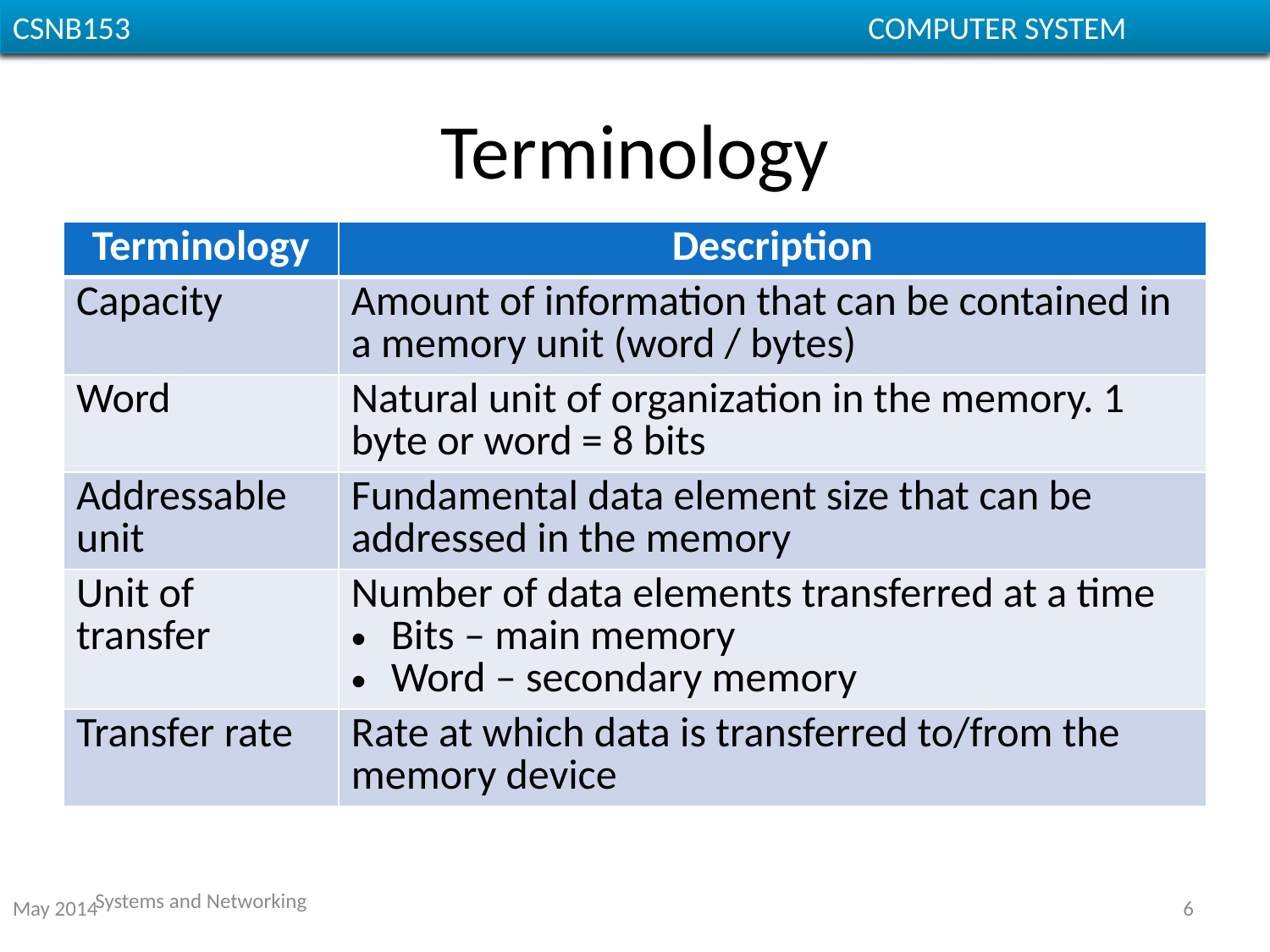

CGMB143						             COMPUTER SYSTEM
CSNB153						             COMPUTER SYSTEM
# Terminology
| Terminology | Description |
| --- | --- |
| Capacity | Amount of information that can be contained in a memory unit (word / bytes) |
| Word | Natural unit of organization in the memory. 1 byte or word = 8 bits |
| Addressable unit | Fundamental data element size that can be addressed in the memory |
| Unit of transfer | Number of data elements transferred at a time Bits – main memory Word – secondary memory |
| Transfer rate | Rate at which data is transferred to/from the memory device |
Systems and Networking
May 2014
6